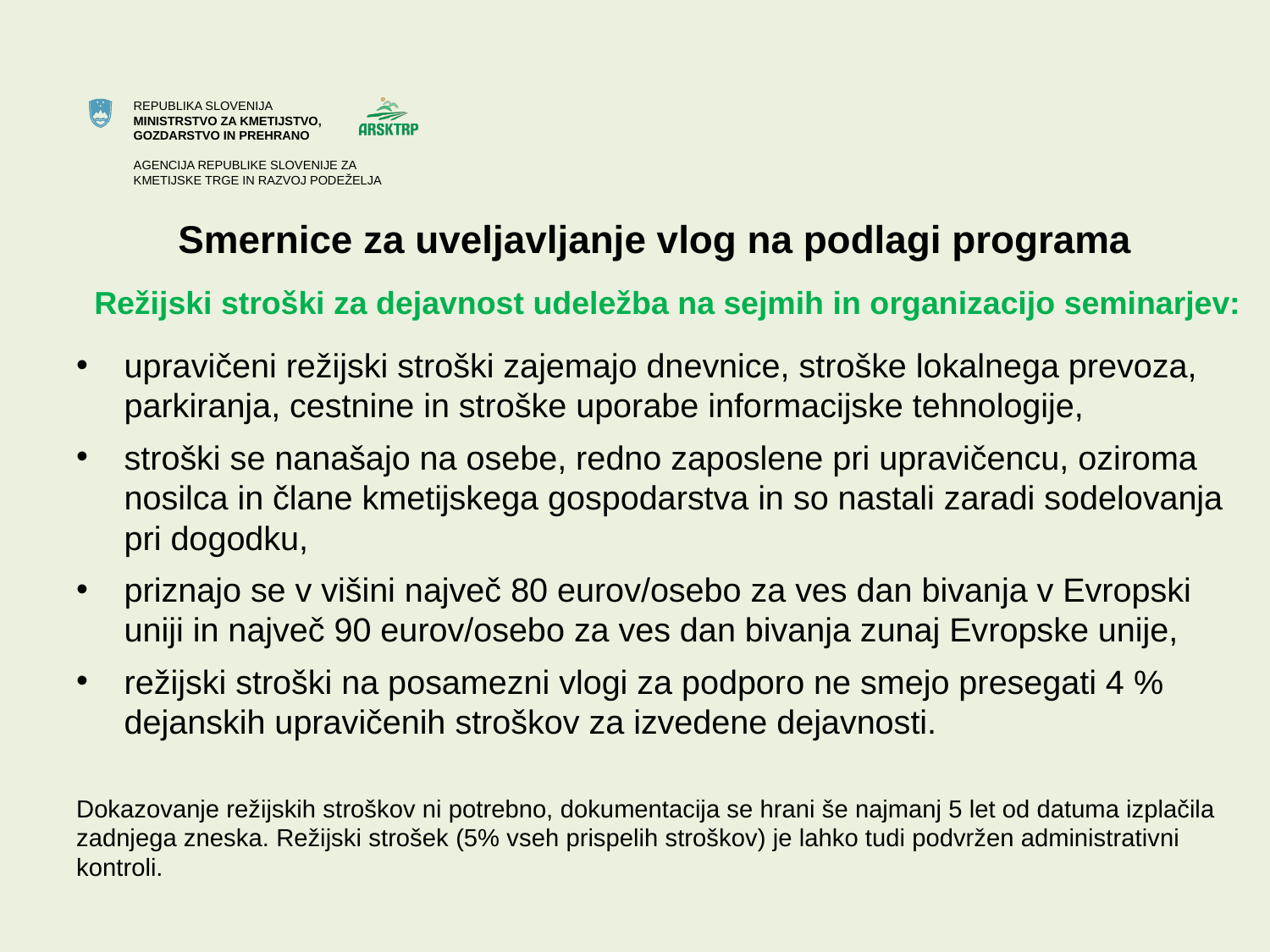

# Smernice za uveljavljanje vlog na podlagi programa
  Režijski stroški za dejavnost udeležba na sejmih in organizacijo seminarjev:

upravičeni režijski stroški zajemajo dnevnice, stroške lokalnega prevoza, parkiranja, cestnine in stroške uporabe informacijske tehnologije,

stroški se nanašajo na osebe, redno zaposlene pri upravičencu, oziroma nosilca in člane kmetijskega gospodarstva in so nastali zaradi sodelovanja pri dogodku,

priznajo se v višini največ 80 eurov/osebo za ves dan bivanja v Evropski uniji in največ 90 eurov/osebo za ves dan bivanja zunaj Evropske unije,

režijski stroški na posamezni vlogi za podporo ne smejo presegati 4 % dejanskih upravičenih stroškov za izvedene dejavnosti.

Dokazovanje režijskih stroškov ni potrebno, dokumentacija se hrani še najmanj 5 let od datuma izplačila zadnjega zneska. Režijski strošek (5% vseh prispelih stroškov) je lahko tudi podvržen administrativni kontroli.